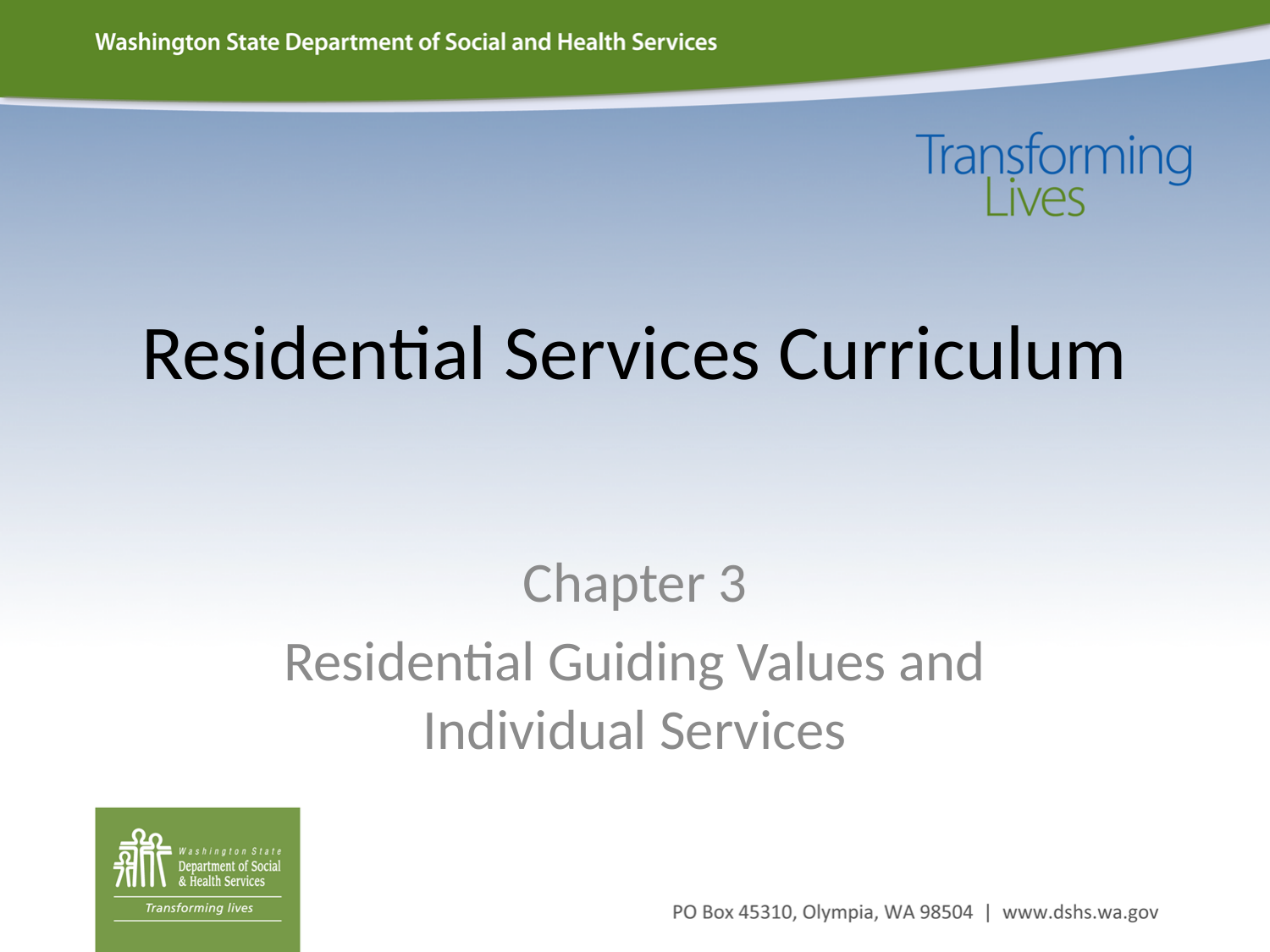

# Residential Services Curriculum
Chapter 3
Residential Guiding Values and Individual Services